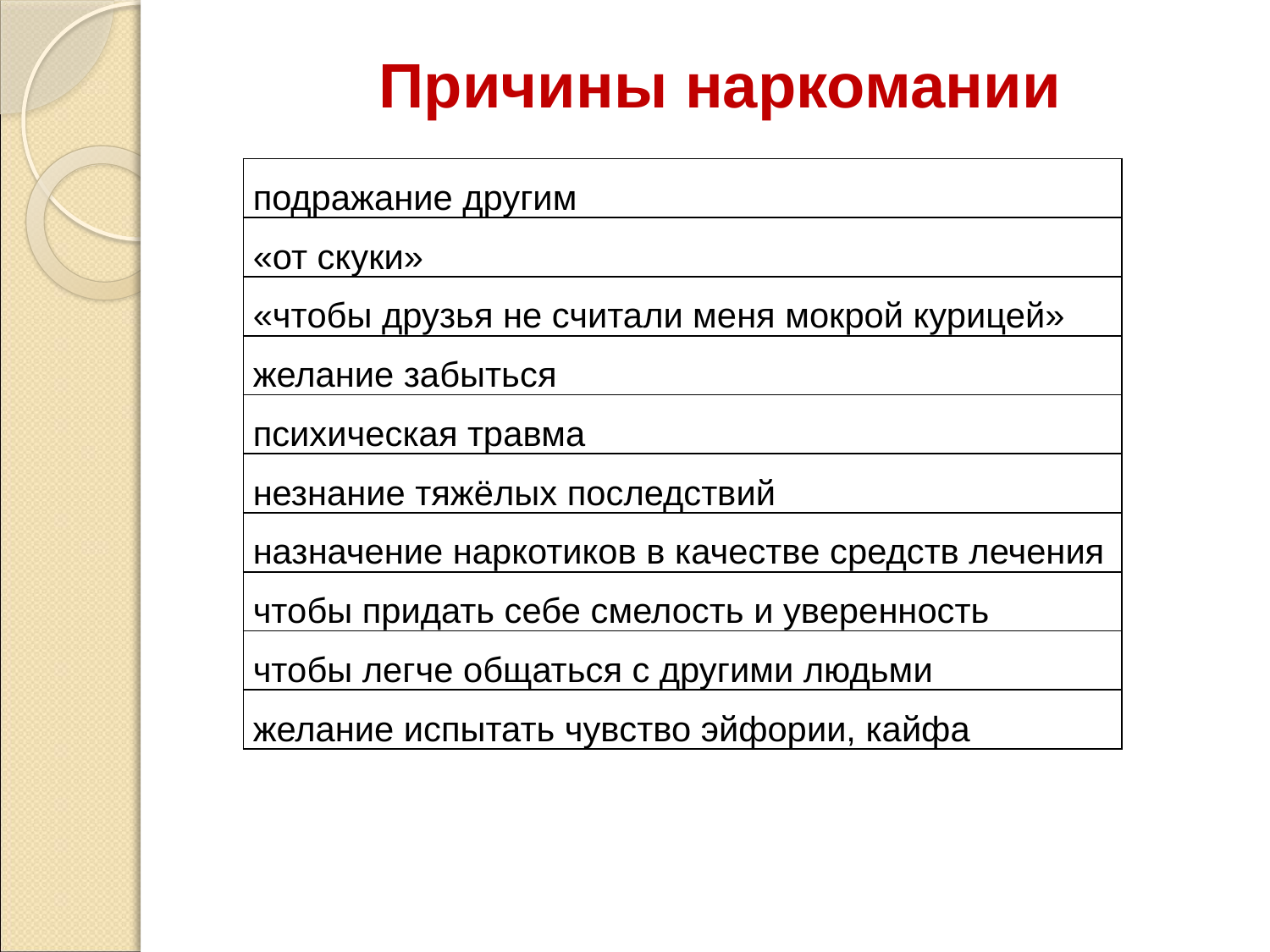

# Причины наркомании
| подражание другим |
| --- |
| «от скуки» |
| «чтобы друзья не считали меня мокрой курицей» |
| желание забыться |
| психическая травма |
| незнание тяжёлых последствий |
| назначение наркотиков в качестве средств лечения |
| чтобы придать себе смелость и уверенность |
| чтобы легче общаться с другими людьми |
| желание испытать чувство эйфории, кайфа |